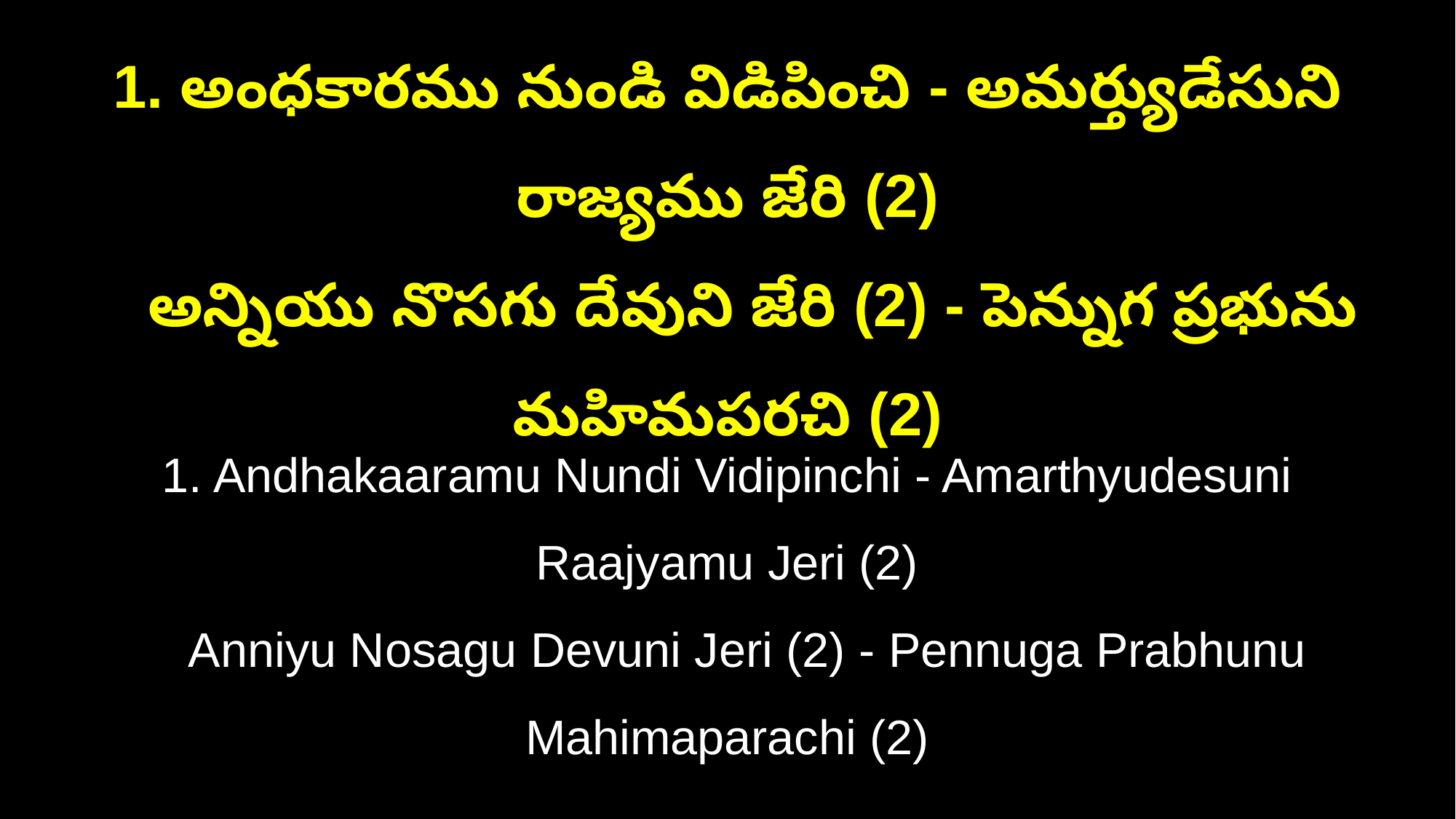

1. అంధకారము నుండి విడిపించి - అమర్త్యుడేసుని రాజ్యము జేరి (2)
   అన్నియు నొసగు దేవుని జేరి (2) - పెన్నుగ ప్రభును మహిమపరచి (2)
1. Andhakaaramu Nundi Vidipinchi - Amarthyudesuni Raajyamu Jeri (2)
   Anniyu Nosagu Devuni Jeri (2) - Pennuga Prabhunu Mahimaparachi (2)